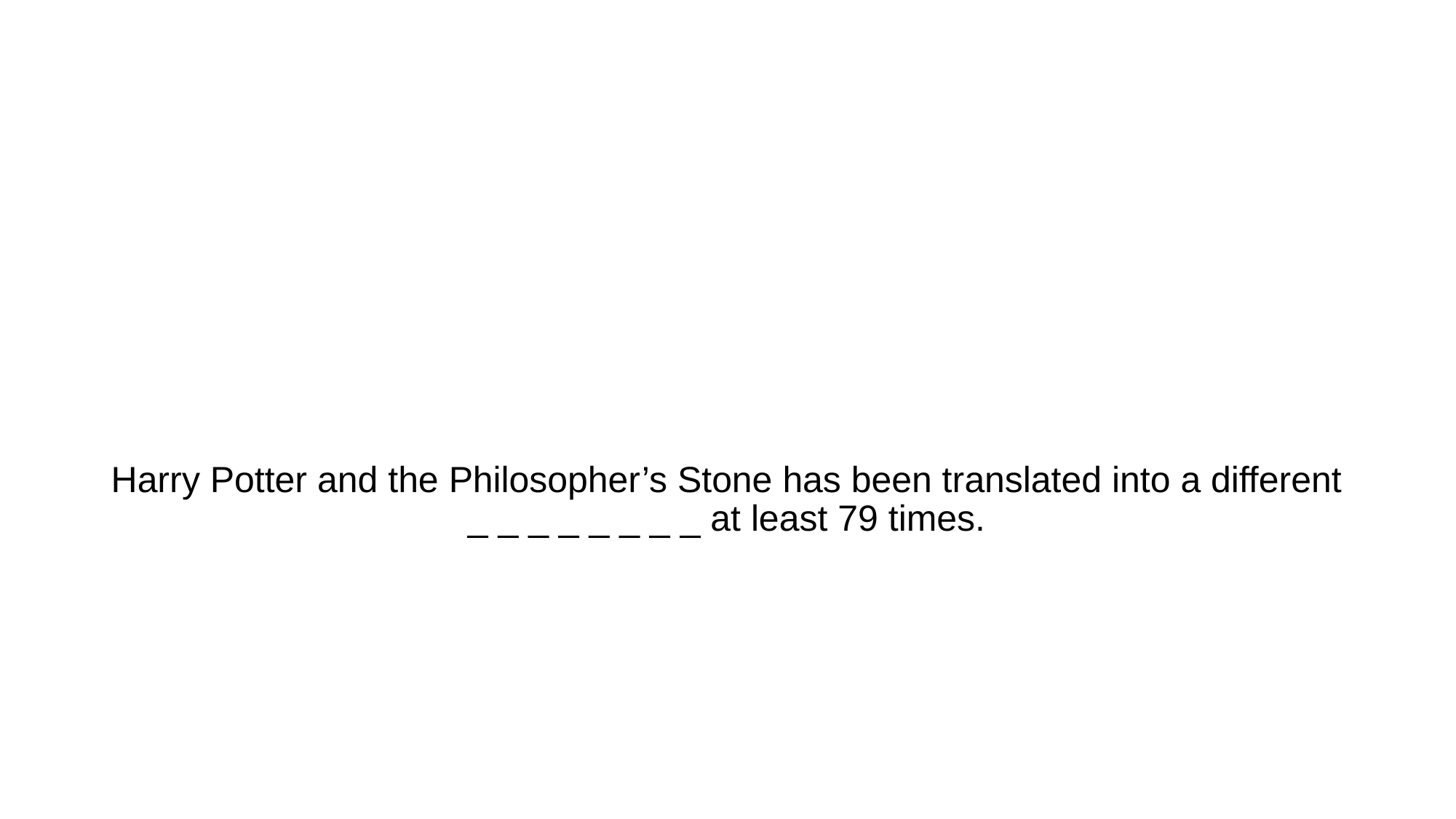

# Harry Potter and the Philosopher’s Stone has been translated into a different
_ _ _ _ _ _ _ _ at least 79 times.